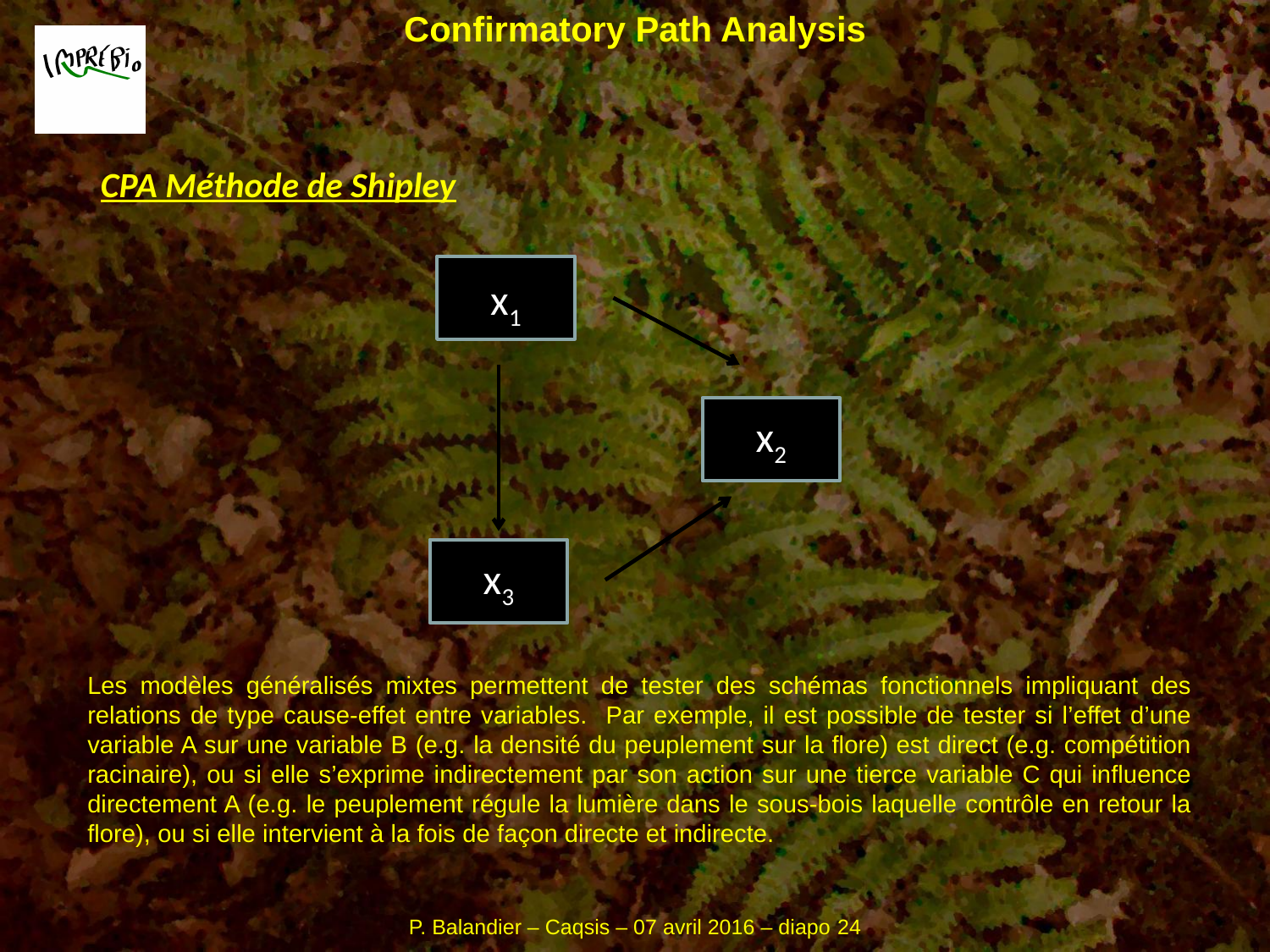

# Confirmatory Path Analysis
CPA Méthode de Shipley
x1
x2
x3
Les modèles généralisés mixtes permettent de tester des schémas fonctionnels impliquant des relations de type cause-effet entre variables.  Par exemple, il est possible de tester si l’effet d’une variable A sur une variable B (e.g. la densité du peuplement sur la flore) est direct (e.g. compétition racinaire), ou si elle s’exprime indirectement par son action sur une tierce variable C qui influence directement A (e.g. le peuplement régule la lumière dans le sous-bois laquelle contrôle en retour la flore), ou si elle intervient à la fois de façon directe et indirecte.